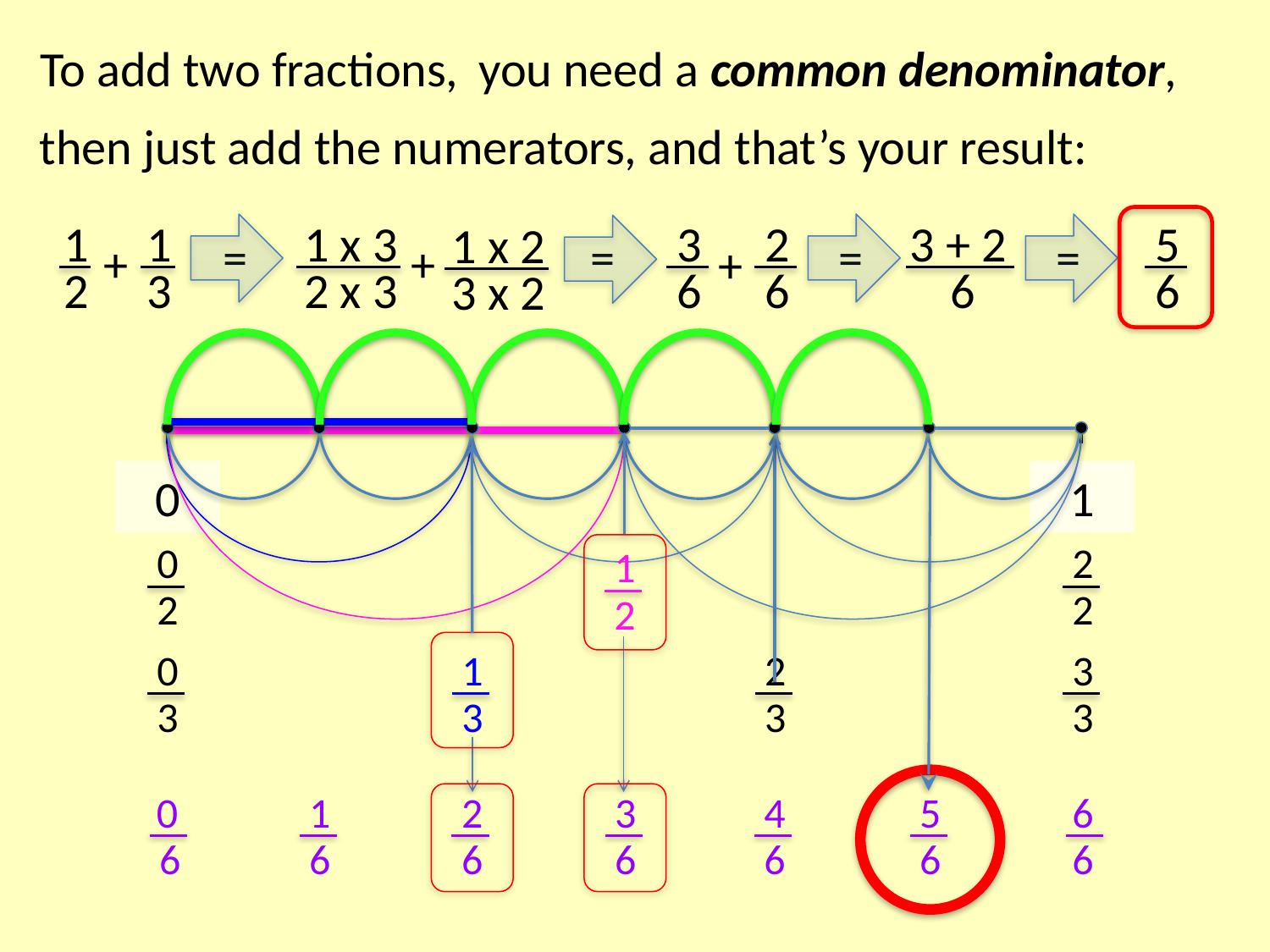

# To add two fractions,
you need a common denominator,
then just add the numerators, and that’s your result:

1
2
1
3
+
1 x 3
2 x 3
1 x 2
3 x 2
+
3
6
2
6
+
3 + 2
6
5
6

=

=

=

=

0
1
2
3
0
2
2
2
1
2

0
3
1
3
3
3

0
6
1
6
2
6
3
6
4
6
5
6
6
6